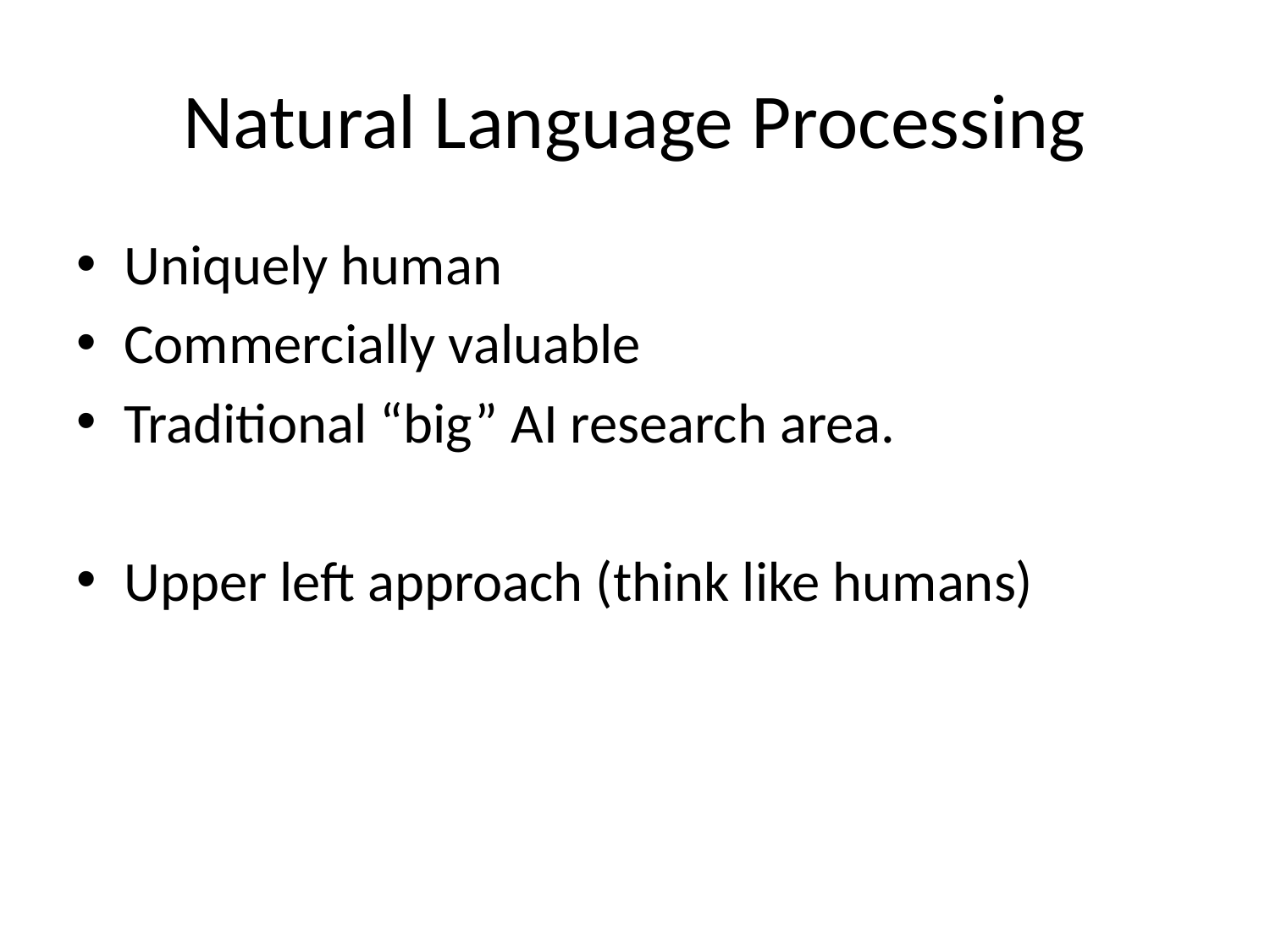

# Natural Language Processing
Uniquely human
Commercially valuable
Traditional “big” AI research area.

Upper left approach (think like humans)